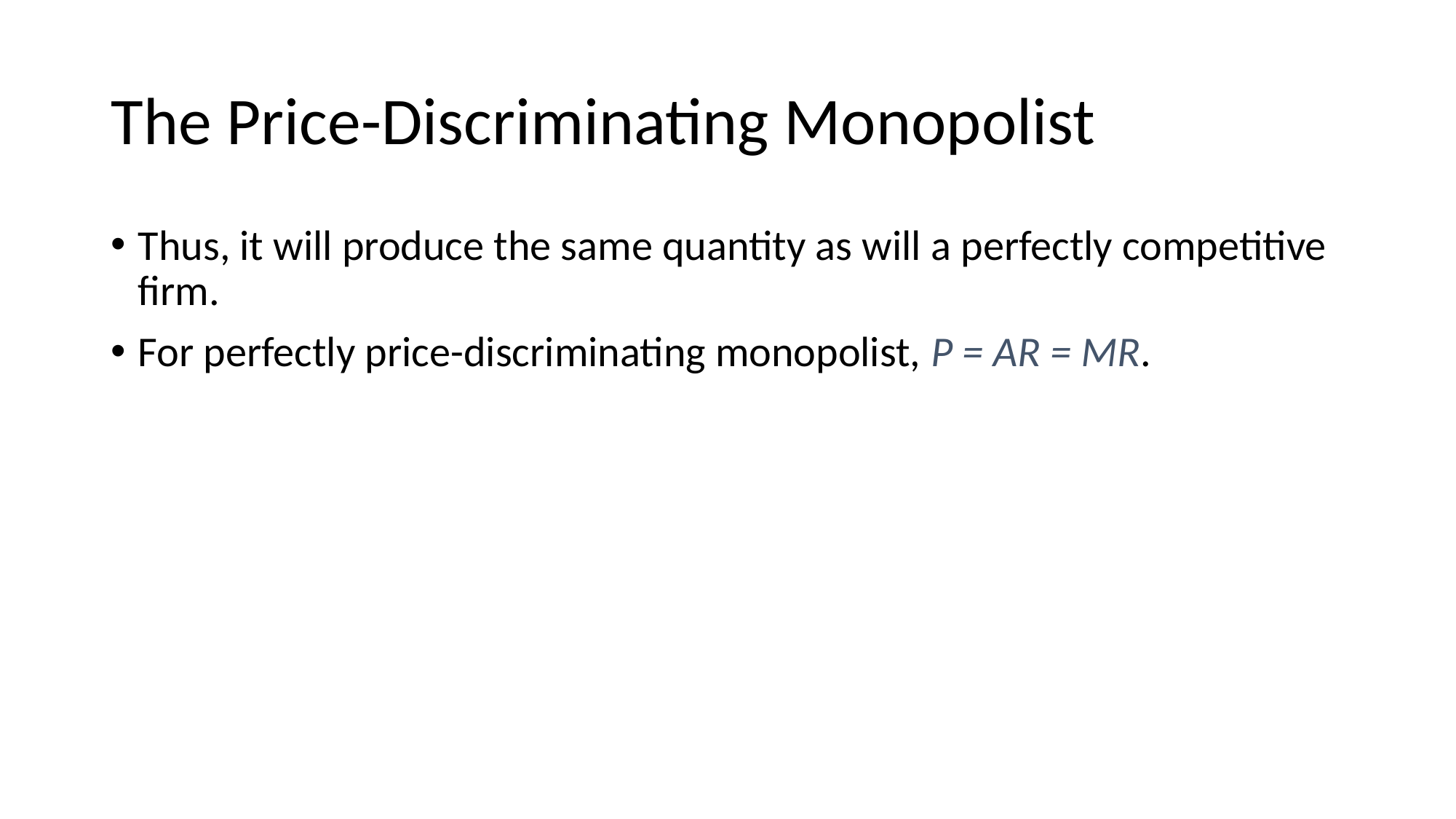

# The Price-Discriminating Monopolist
Thus, it will produce the same quantity as will a perfectly competitive firm.
For perfectly price-discriminating monopolist, P = AR = MR.